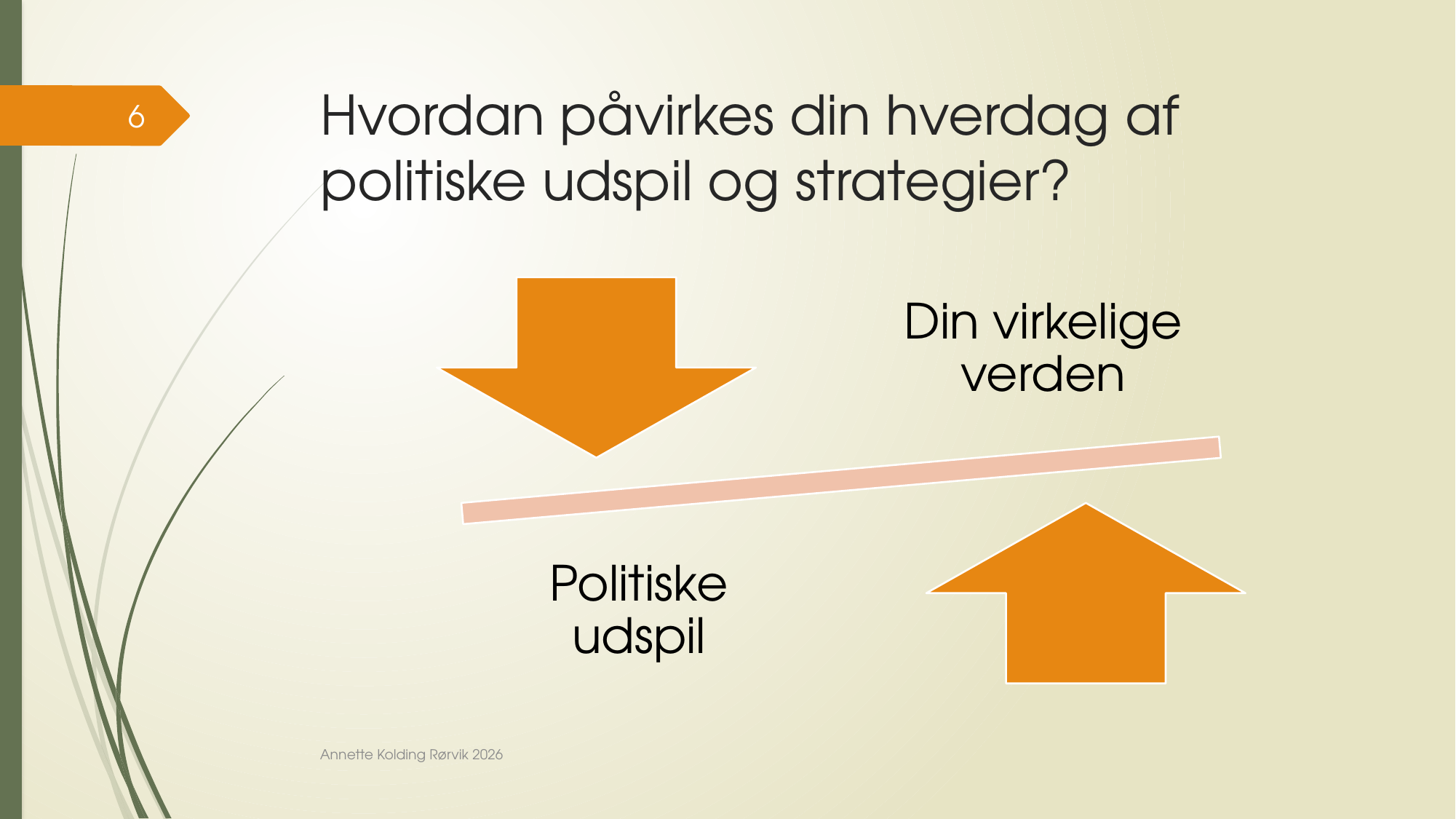

# Hvordan påvirkes din hverdag af politiske udspil og strategier?
6
Din virkelige verden
Politiske udspil
Annette Kolding Rørvik 2026